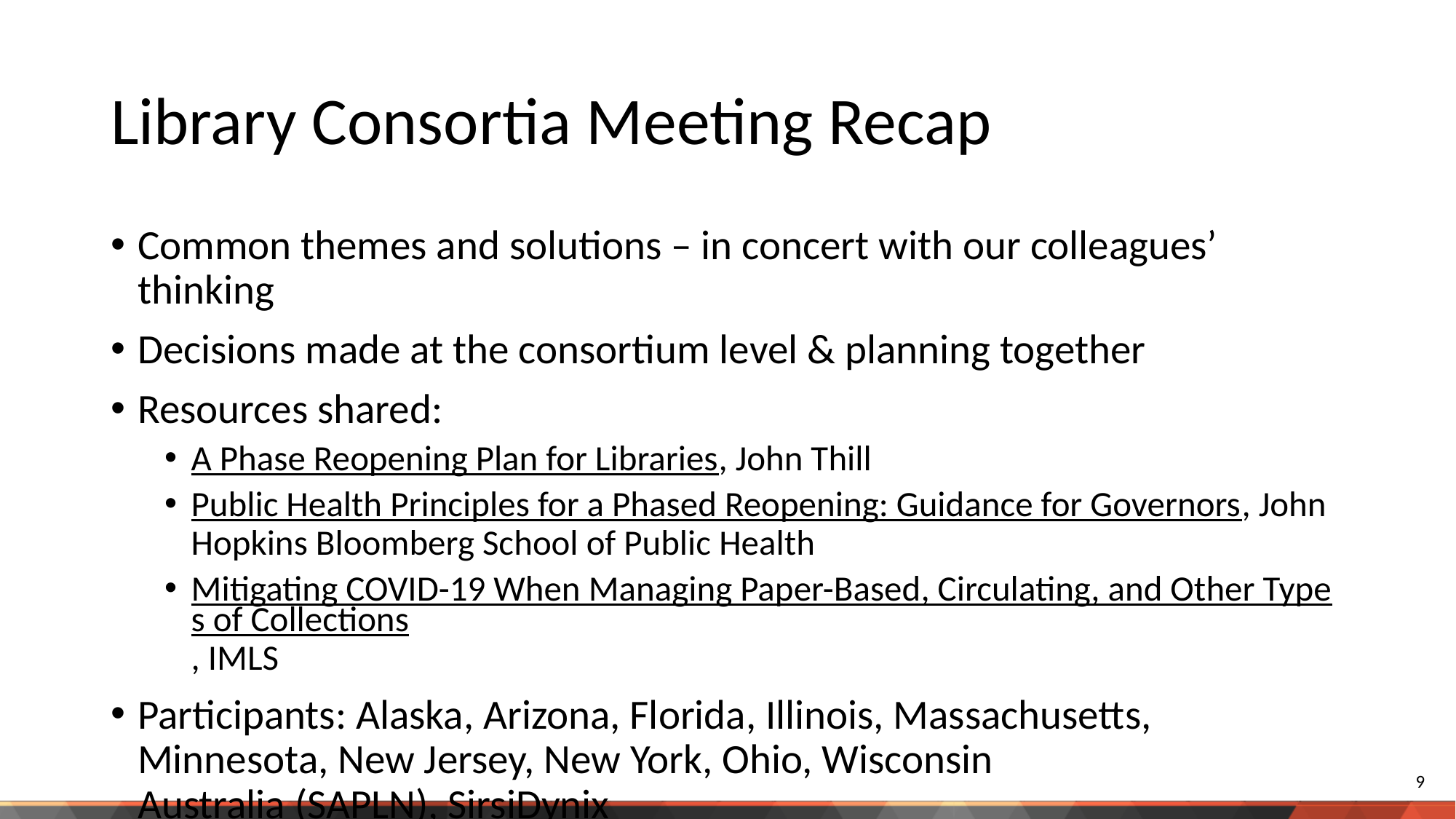

# Library Consortia Meeting Recap
Common themes and solutions – in concert with our colleagues’ thinking
Decisions made at the consortium level & planning together
Resources shared:
A Phase Reopening Plan for Libraries, John Thill
Public Health Principles for a Phased Reopening: Guidance for Governors, John Hopkins Bloomberg School of Public Health
Mitigating COVID-19 When Managing Paper-Based, Circulating, and Other Types of Collections, IMLS
Participants: Alaska, Arizona, Florida, Illinois, Massachusetts, Minnesota, New Jersey, New York, Ohio, Wisconsin
Australia (SAPLN), SirsiDynix
9